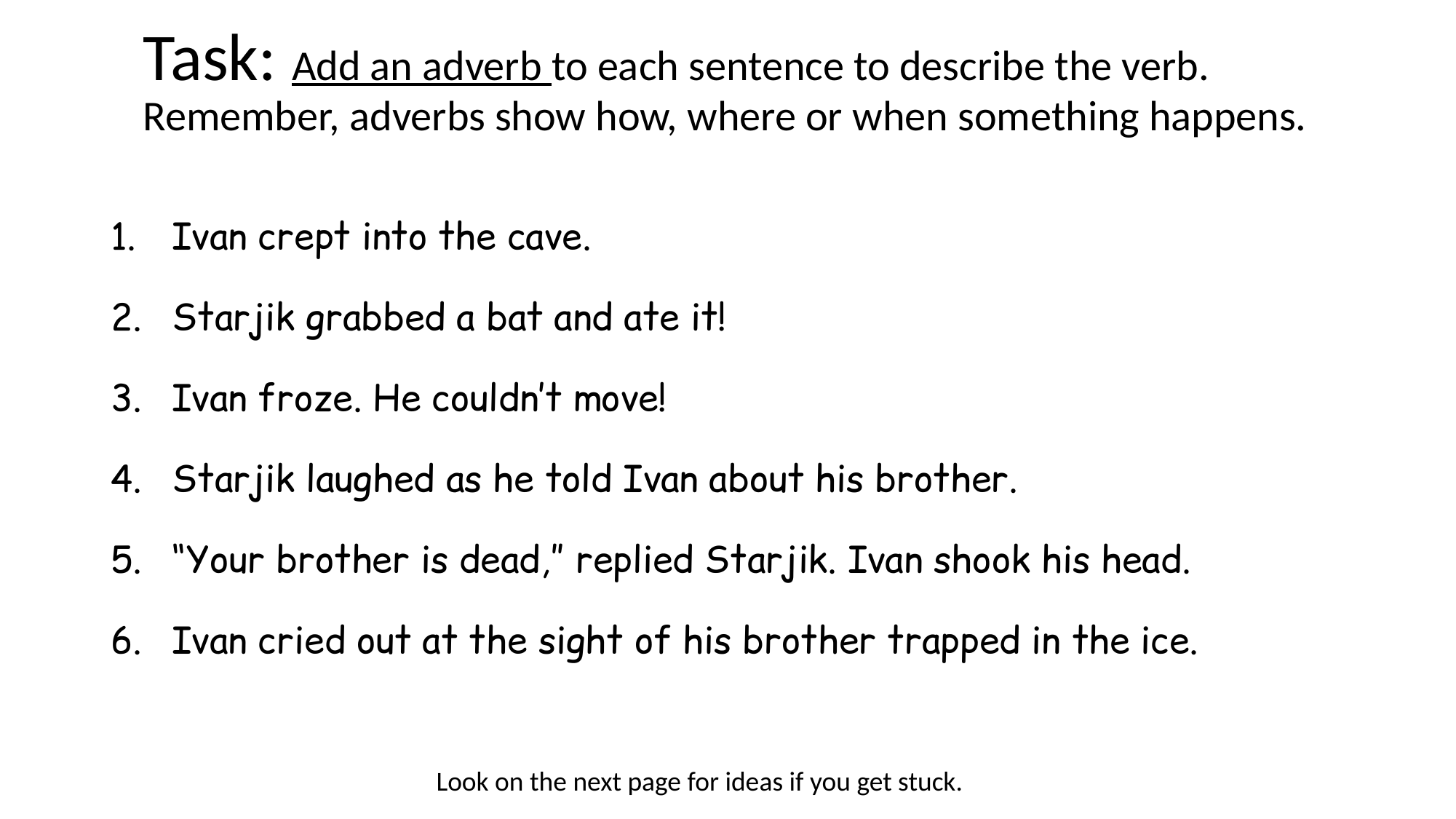

# Task: Add an adverb to each sentence to describe the verb. Remember, adverbs show how, where or when something happens.
Ivan crept into the cave.
Starjik grabbed a bat and ate it!
Ivan froze. He couldn’t move!
Starjik laughed as he told Ivan about his brother.
“Your brother is dead,” replied Starjik. Ivan shook his head.
Ivan cried out at the sight of his brother trapped in the ice.

Look on the next page for ideas if you get stuck.